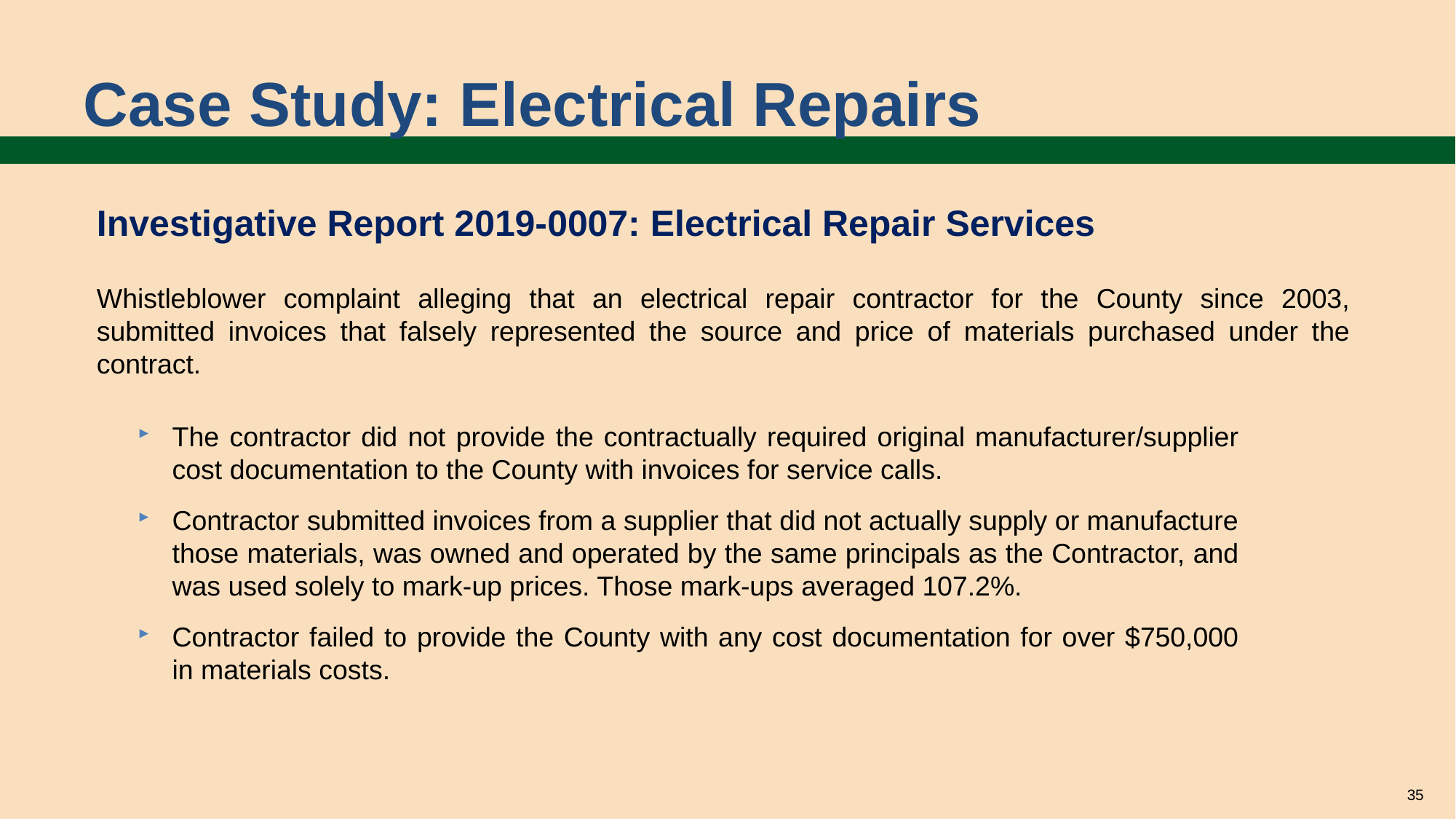

# Case Study: Electrical Repairs
Investigative Report 2019-0007: Electrical Repair Services

Whistleblower complaint alleging that an electrical repair contractor for the County since 2003, submitted invoices that falsely represented the source and price of materials purchased under the contract.

The contractor did not provide the contractually required original manufacturer/supplier cost documentation to the County with invoices for service calls.
Contractor submitted invoices from a supplier that did not actually supply or manufacture those materials, was owned and operated by the same principals as the Contractor, and was used solely to mark-up prices. Those mark-ups averaged 107.2%.
Contractor failed to provide the County with any cost documentation for over $750,000 in materials costs.
35